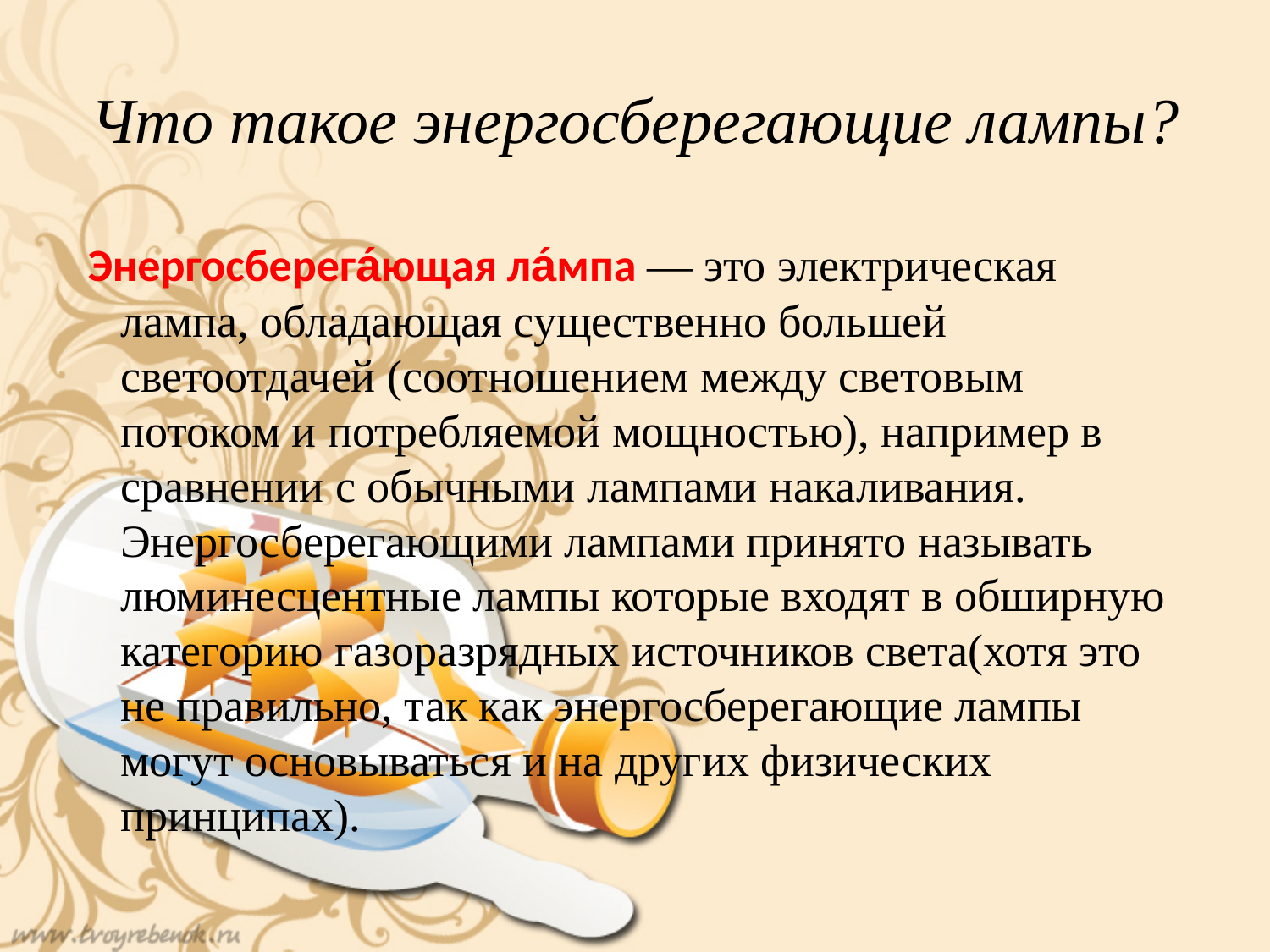

# Что такое энергосберегающие лампы?
 Энергосберега́ющая ла́мпа — это электрическая лампа, обладающая существенно большей светоотдачей (соотношением между световым потоком и потребляемой мощностью), например в сравнении с обычными лампами накаливания. Энергосберегающими лампами принято называть люминесцентные лампы которые входят в обширную категорию газоразрядных источников света(хотя это не правильно, так как энергосберегающие лампы могут основываться и на других физических принципах).